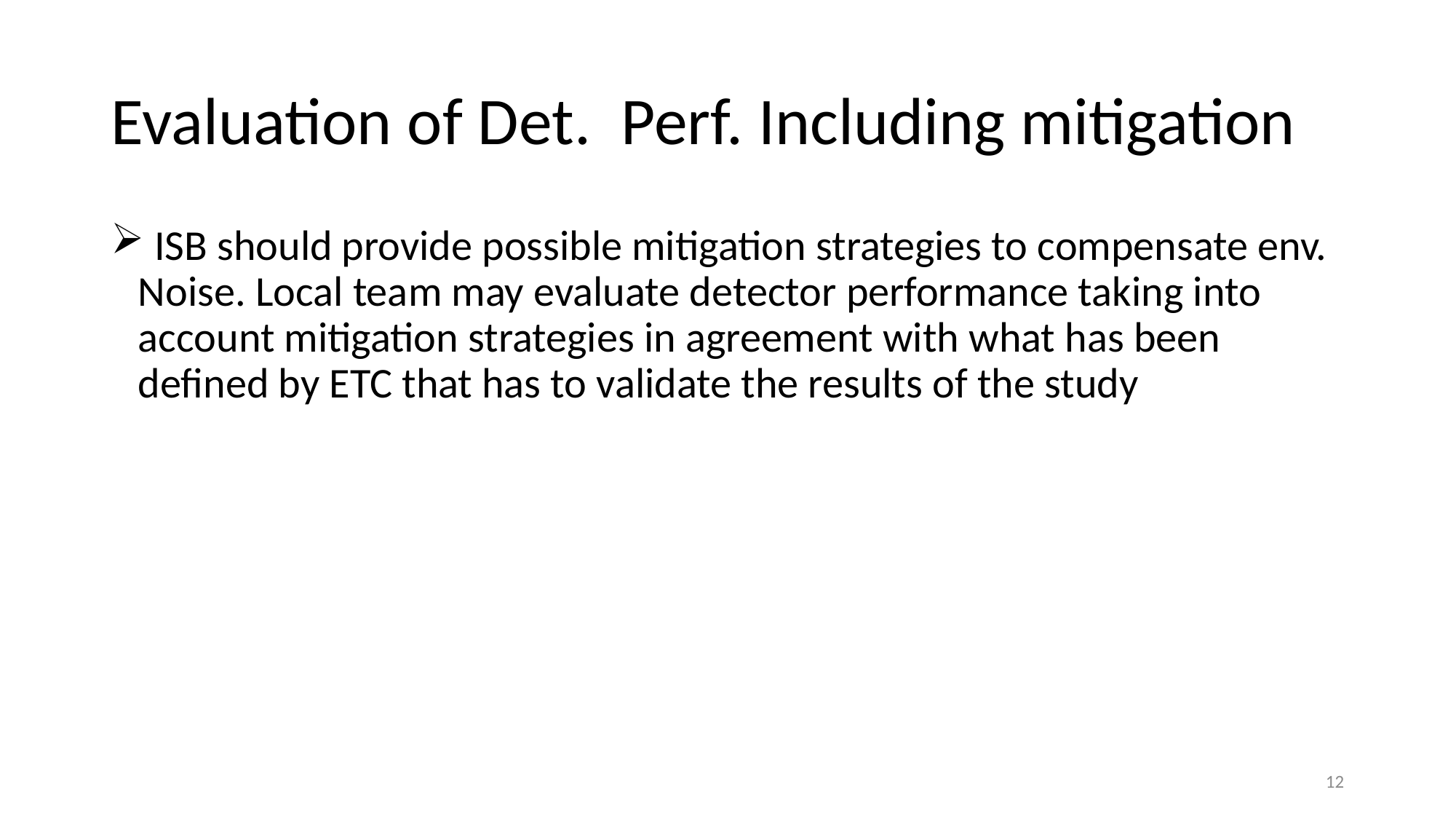

# Evaluation of Det.  Perf. Including mitigation
 ISB should provide possible mitigation strategies to compensate env. Noise. Local team may evaluate detector performance taking into account mitigation strategies in agreement with what has been defined by ETC that has to validate the results of the study

12